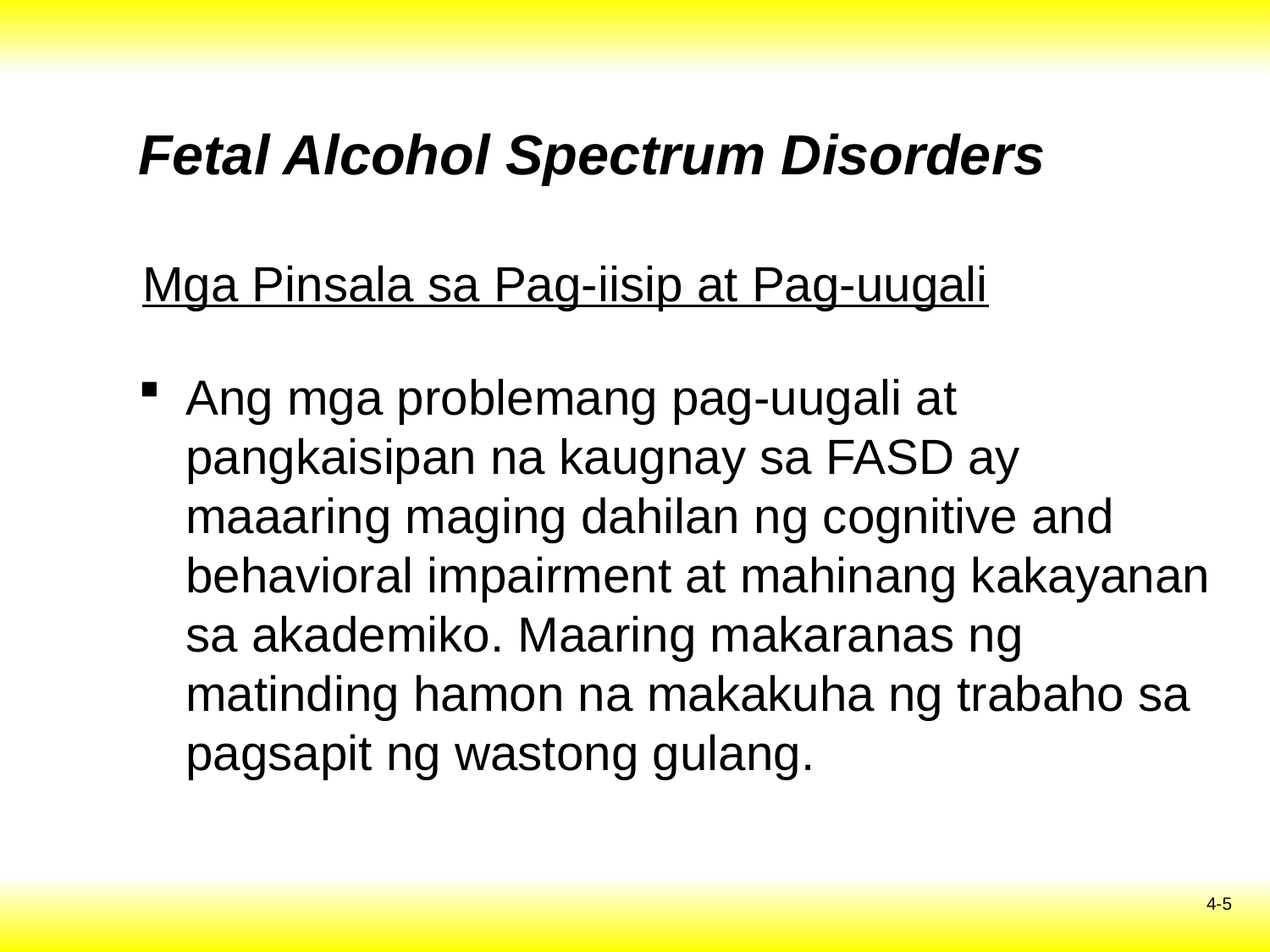

# Fetal Alcohol Spectrum Disorders
Mga Pinsala sa Pag-iisip at Pag-uugali
Ang mga problemang pag-uugali at pangkaisipan na kaugnay sa FASD ay maaaring maging dahilan ng cognitive and behavioral impairment at mahinang kakayanan sa akademiko. Maaring makaranas ng matinding hamon na makakuha ng trabaho sa pagsapit ng wastong gulang.
4-5